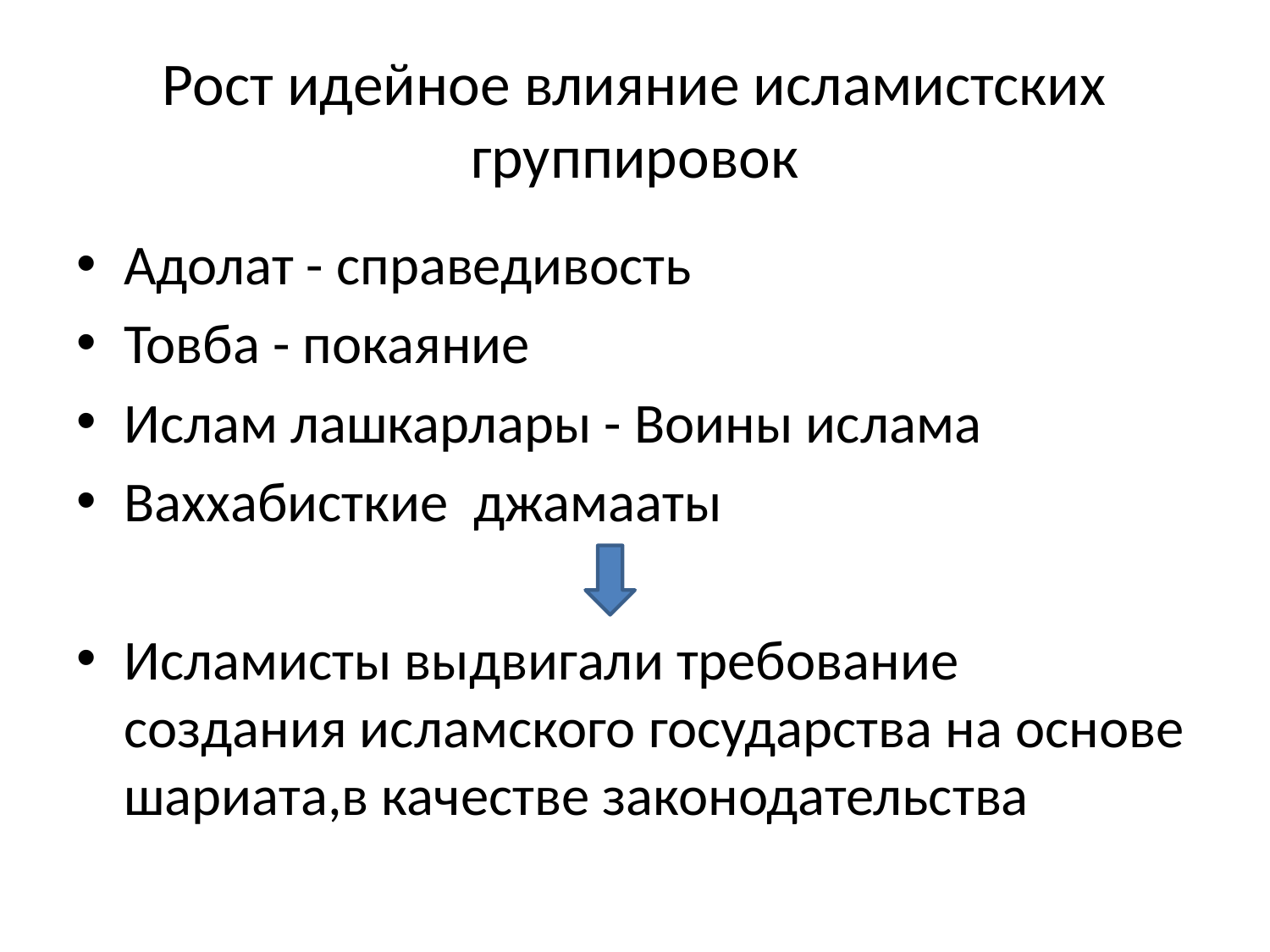

# Рост идейное влияние исламистских группировок
Адолат - справедивость
Товба - покаяние
Ислам лашкарлары - Воины ислама
Ваххабисткие  джамааты

Исламисты выдвигали требование создания исламского государства на основе шариата,в качестве законодательства